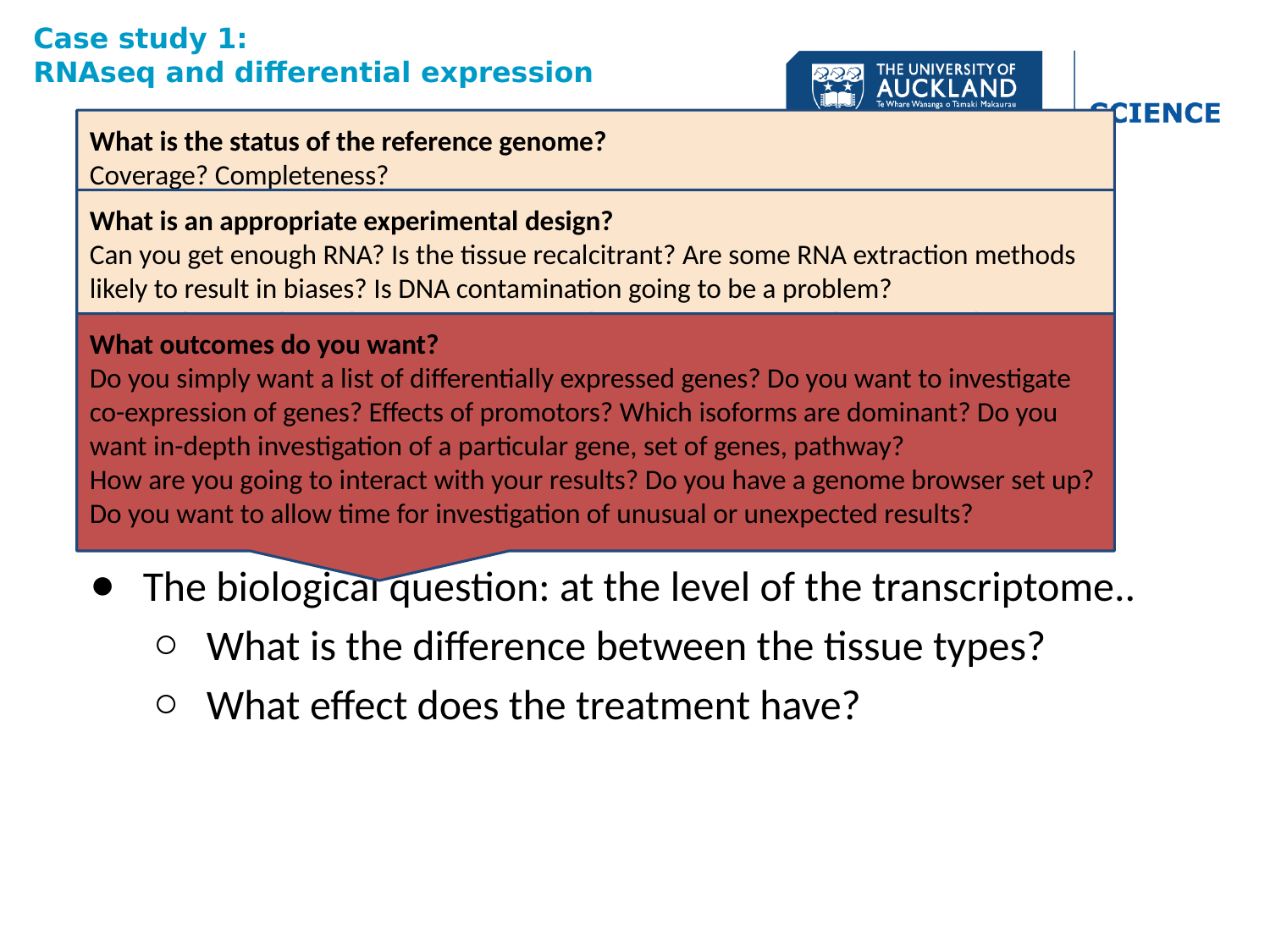

Case study 1:
RNAseq and differential expression
What is the status of the reference genome?
Coverage? Completeness?
Accuracy of gene predictions? Prediction of non-genic features?
Who published it? Are there likely to be further revisions? Is it available for use?
Is it the same breed/strain/cultivar/cell line as the system you are working with?
What is an appropriate experimental design?
Can you get enough RNA? Is the tissue recalcitrant? Are some RNA extraction methods likely to result in biases? Is DNA contamination going to be a problem?
What is known about the transcriptome in these tissues? Do you have particular genes of interest and is the design going to detect them? Are you interested in mRNA, small RNAs, or all RNA? Are you using appropriate controls?
An example of a fairly standard experimental design

Known reference genome: Eukaryotic model system

Two tissue types / two conditions

The biological question: at the level of the transcriptome..
What is the difference between the tissue types?
What effect does the treatment have?

What outcomes do you want?
Do you simply want a list of differentially expressed genes? Do you want to investigate co-expression of genes? Effects of promotors? Which isoforms are dominant? Do you want in-depth investigation of a particular gene, set of genes, pathway?
How are you going to interact with your results? Do you have a genome browser set up? Do you want to allow time for investigation of unusual or unexpected results?